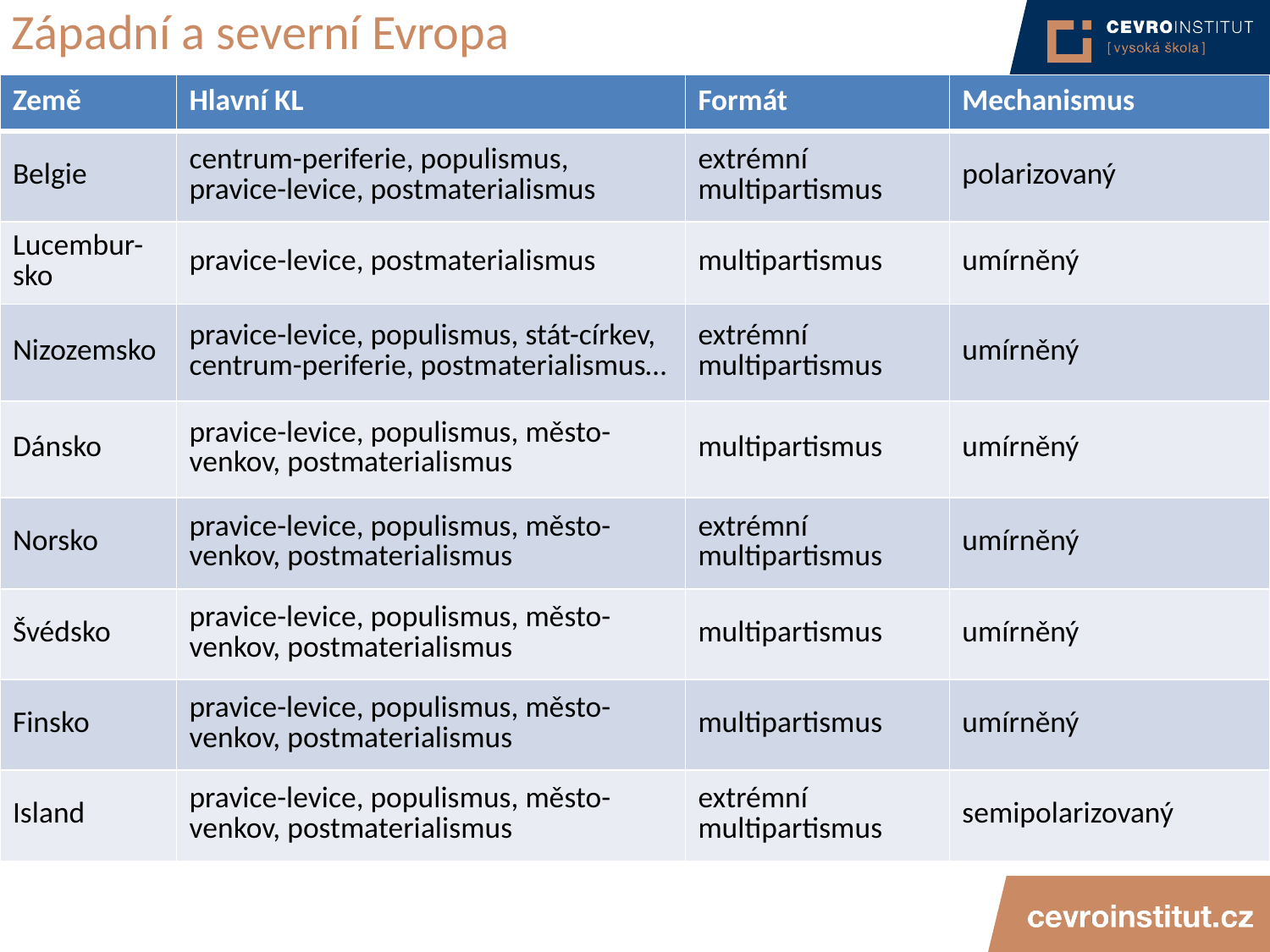

# Západní a severní Evropa
| Země | Hlavní KL | Formát | Mechanismus |
| --- | --- | --- | --- |
| Belgie | centrum-periferie, populismus, pravice-levice, postmaterialismus | extrémní multipartismus | polarizovaný |
| Lucembur-sko | pravice-levice, postmaterialismus | multipartismus | umírněný |
| Nizozemsko | pravice-levice, populismus, stát-církev, centrum-periferie, postmaterialismus… | extrémní multipartismus | umírněný |
| Dánsko | pravice-levice, populismus, město-venkov, postmaterialismus | multipartismus | umírněný |
| Norsko | pravice-levice, populismus, město-venkov, postmaterialismus | extrémní multipartismus | umírněný |
| Švédsko | pravice-levice, populismus, město-venkov, postmaterialismus | multipartismus | umírněný |
| Finsko | pravice-levice, populismus, město-venkov, postmaterialismus | multipartismus | umírněný |
| Island | pravice-levice, populismus, město-venkov, postmaterialismus | extrémní multipartismus | semipolarizovaný |